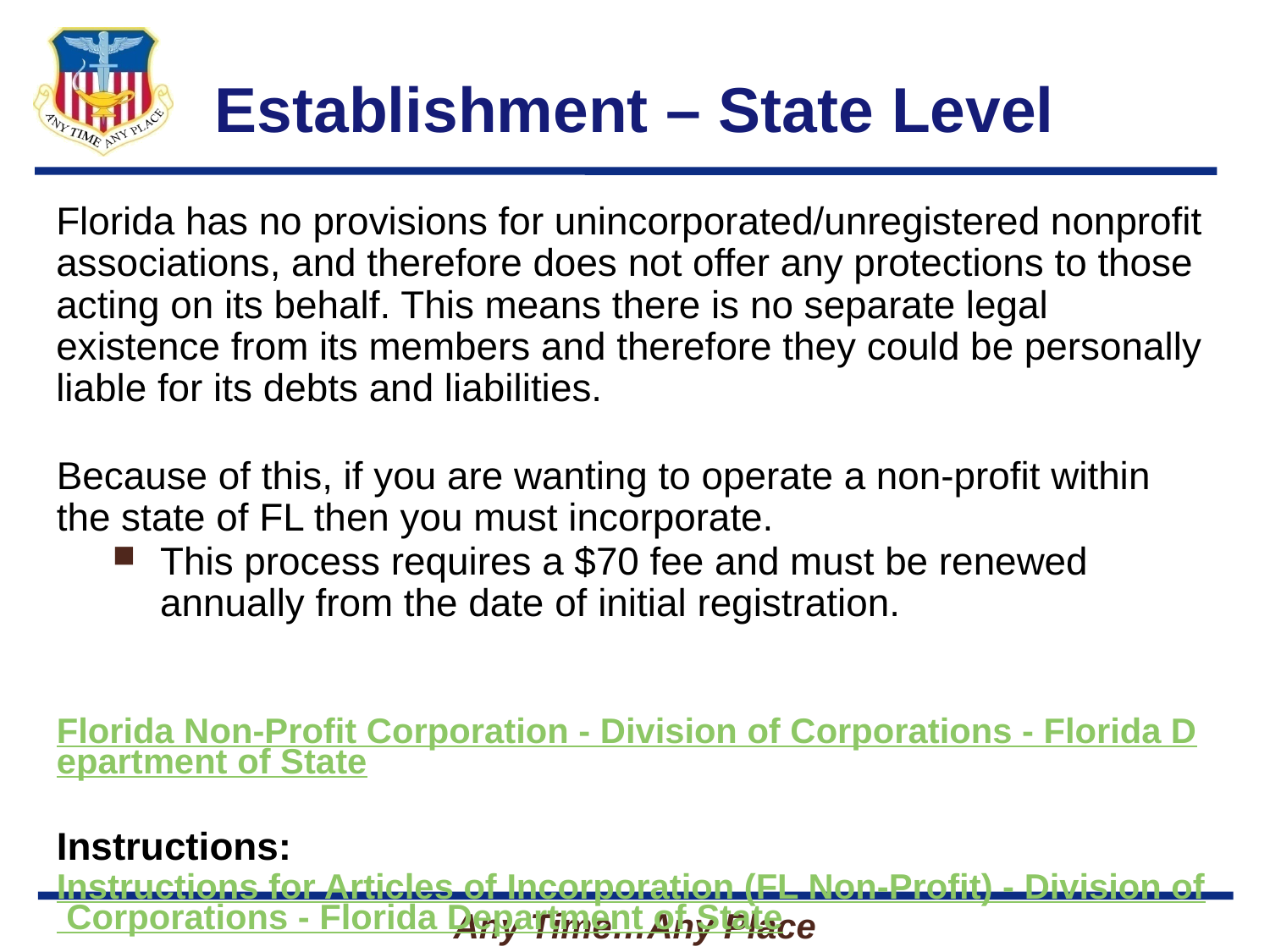

# Establishment – State Level
Florida has no provisions for unincorporated/unregistered nonprofit associations, and therefore does not offer any protections to those acting on its behalf. This means there is no separate legal existence from its members and therefore they could be personally liable for its debts and liabilities.

Because of this, if you are wanting to operate a non-profit within the state of FL then you must incorporate.
This process requires a $70 fee and must be renewed annually from the date of initial registration.

 Florida Non-Profit Corporation - Division of Corporations - Florida Department of State

Instructions: Instructions for Articles of Incorporation (FL Non-Profit) - Division of Corporations - Florida Department of State